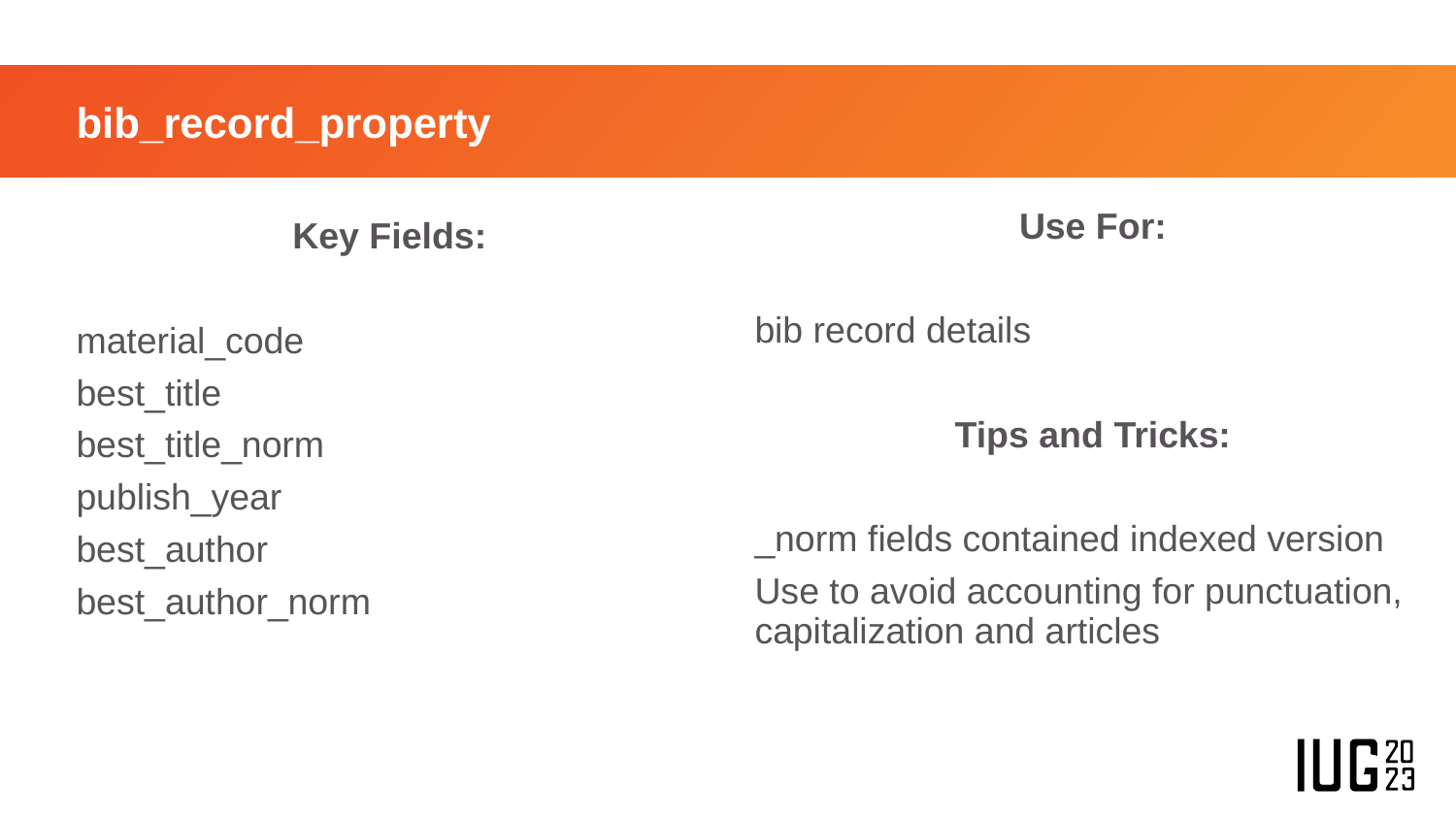

# bib_record_property
Use For:

bib record details

Tips and Tricks:

_norm fields contained indexed version
Use to avoid accounting for punctuation, capitalization and articles

Key Fields:

material_code
best_title
best_title_norm
publish_year
best_author
best_author_norm